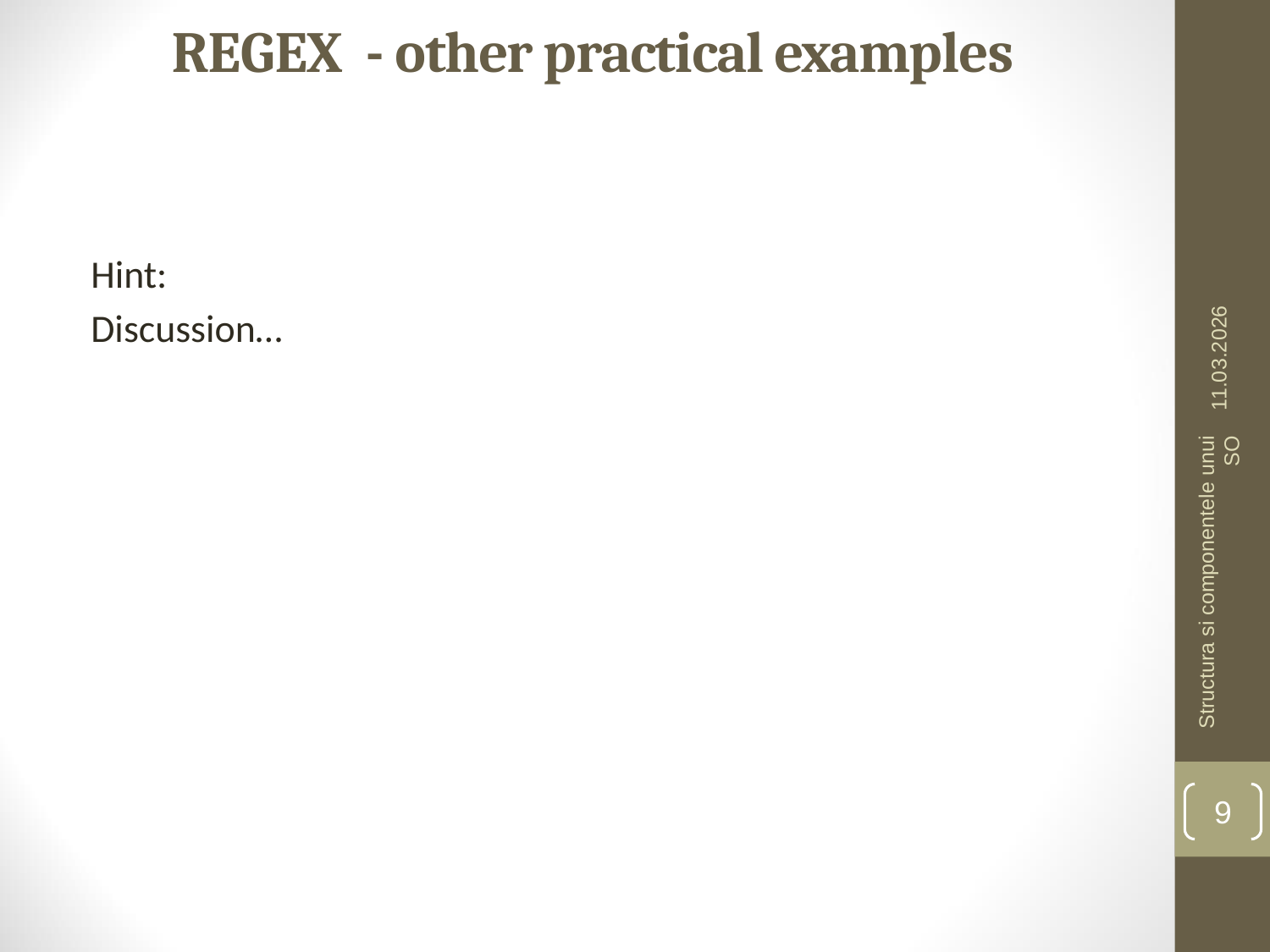

# REGEX  - other practical examples
11.03.2026
Hint: grep -E '^07[0-9]{8}$' test.txt
Discussion…
Structura si componentele unui SO
9